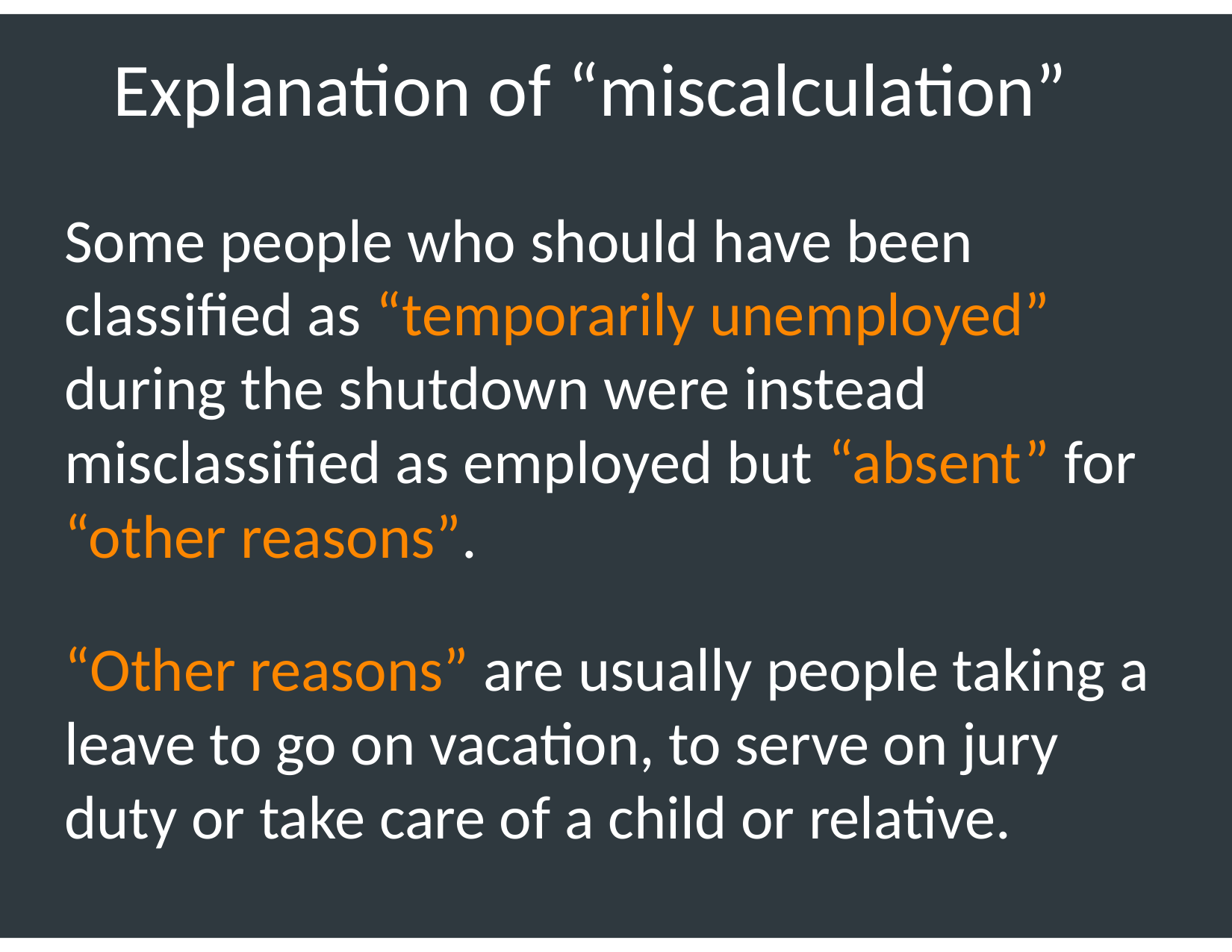

Explanation of “miscalculation”
Some people who should have been classified as “temporarily unemployed” during the shutdown were instead misclassified as employed but “absent” for “other reasons”.

“Other reasons” are usually people taking a leave to go on vacation, to serve on jury duty or take care of a child or relative.